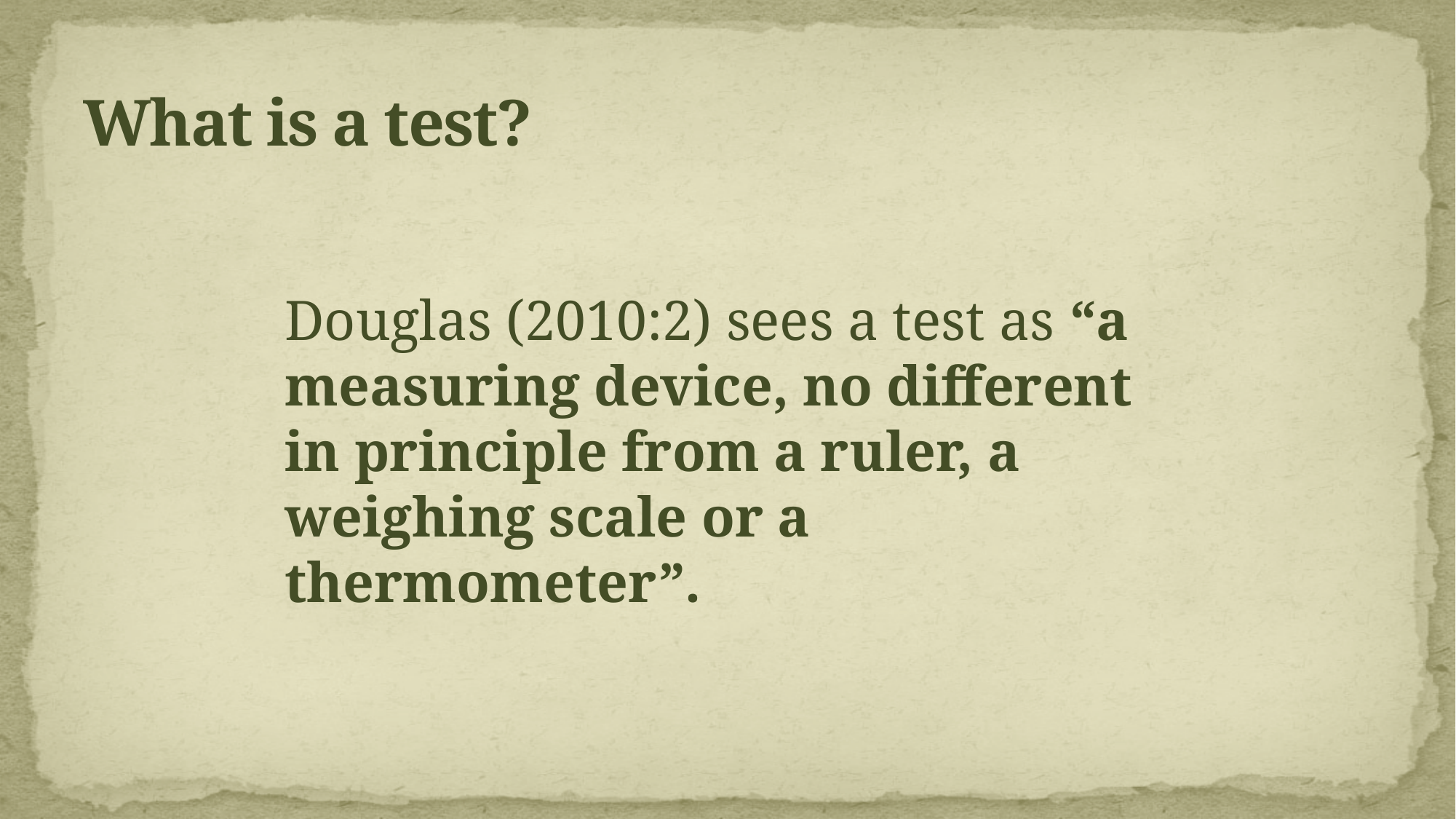

# What is a test?
Douglas (2010:2) sees a test as “a measuring device, no different in principle from a ruler, a weighing scale or a thermometer”.